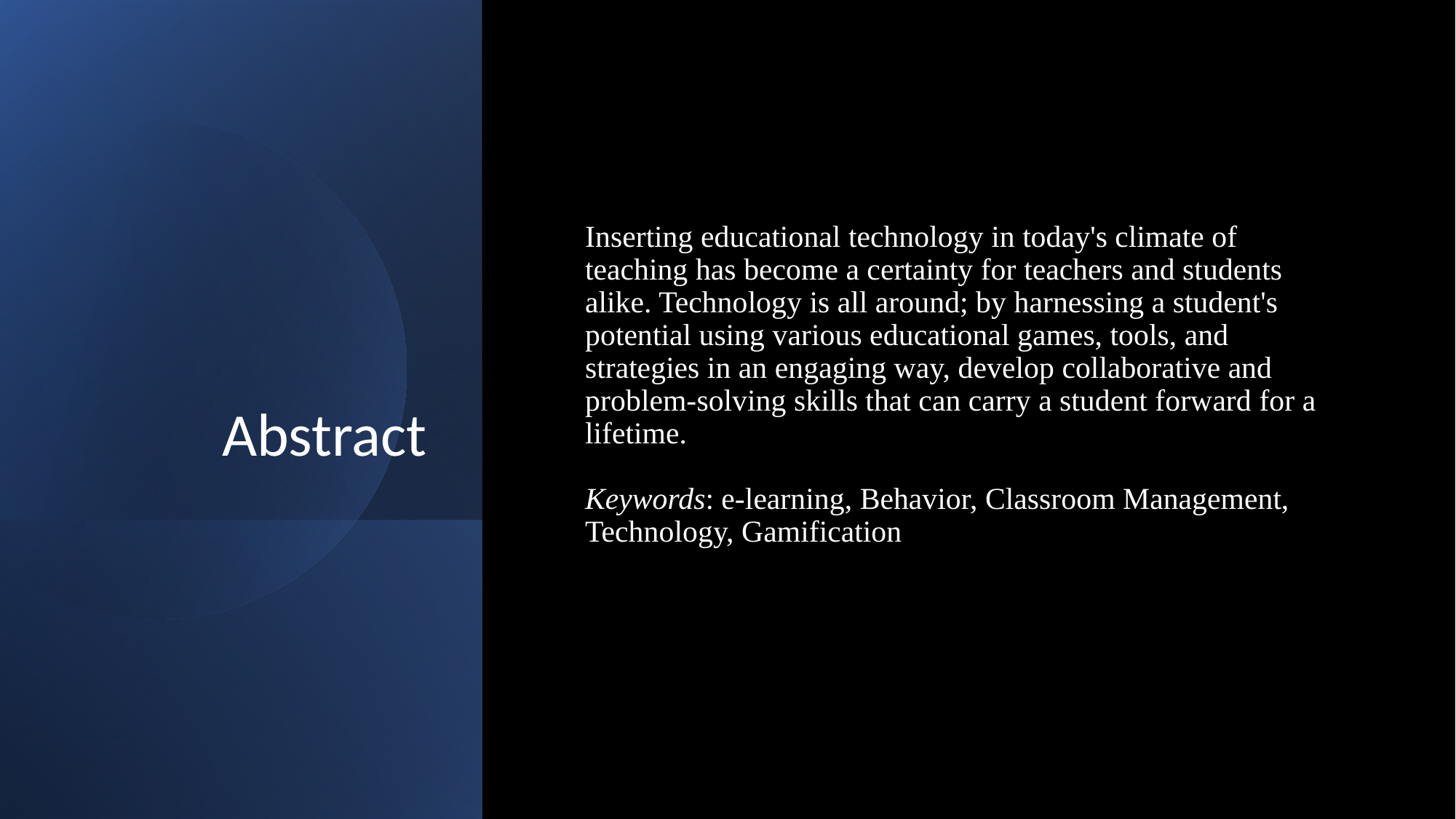

# Abstract
Inserting educational technology in today's climate of teaching has become a certainty for teachers and students alike. Technology is all around; by harnessing a student's potential using various educational games, tools, and strategies in an engaging way, develop collaborative and problem-solving skills that can carry a student forward for a lifetime.

Keywords: e-learning, Behavior, Classroom Management, Technology, Gamification